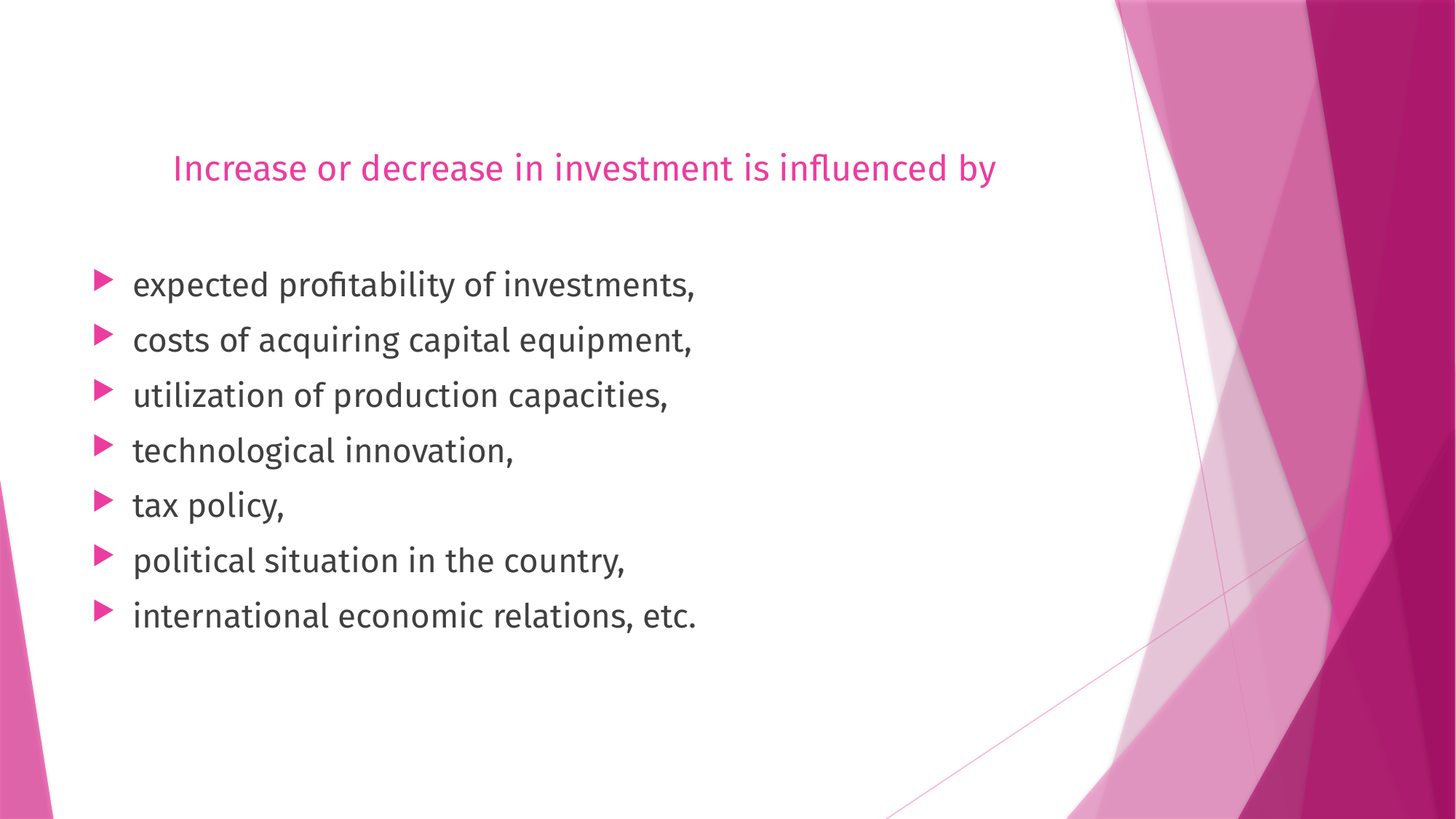

# Increase or decrease in investment is influenced by
expected profitability of investments,
costs of acquiring capital equipment,
utilization of production capacities,
technological innovation,
tax policy,
political situation in the country,
international economic relations, etc.